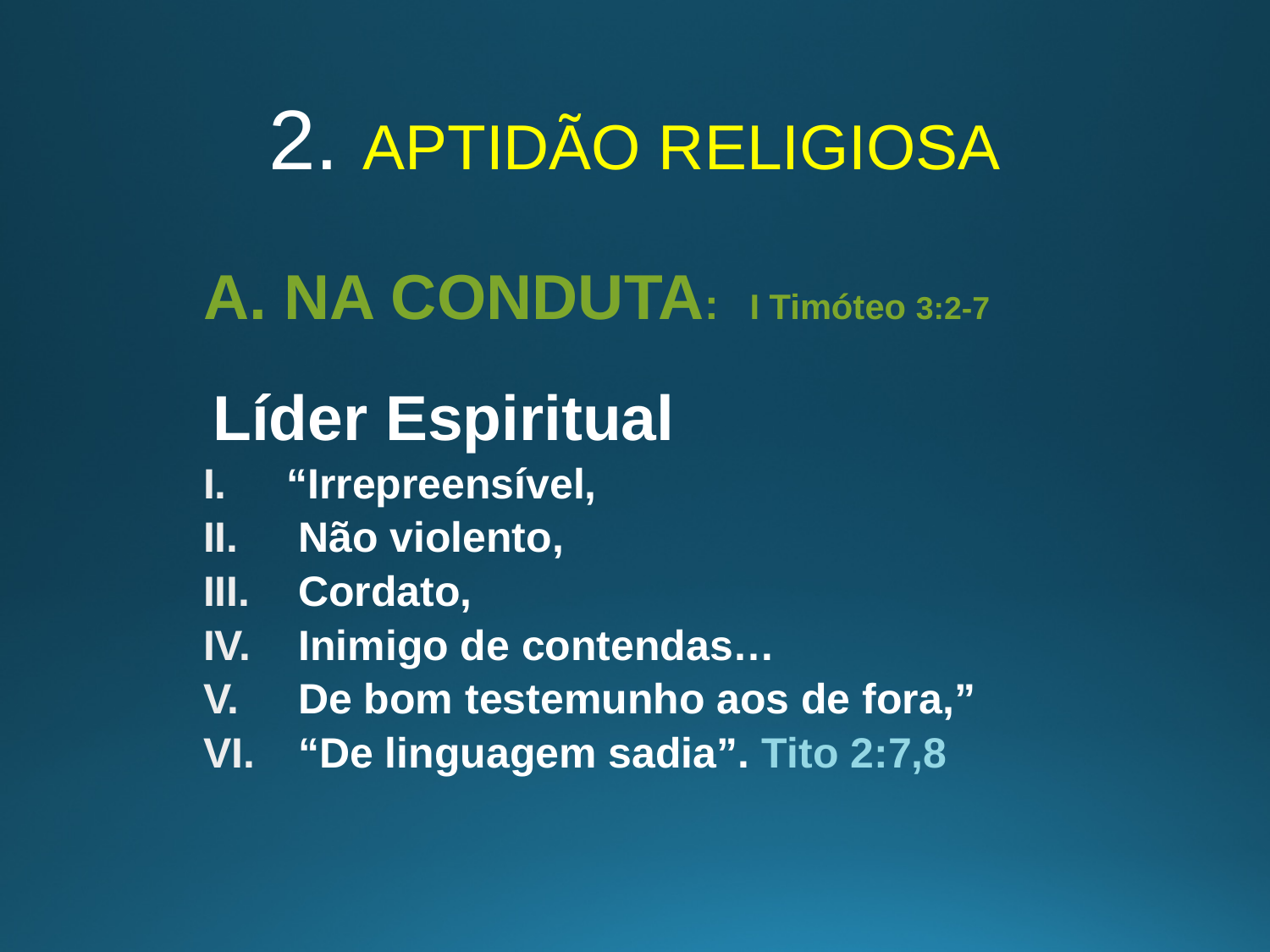

# 2. APTIDÃO RELIGIOSA
A. NA CONDUTA:   I Timóteo 3:2-7

 Líder Espiritual
 “Irrepreensível,
  Não violento,
  Cordato,
  Inimigo de contendas…
  De bom testemunho aos de fora,”
  “De linguagem sadia”. Tito 2:7,8